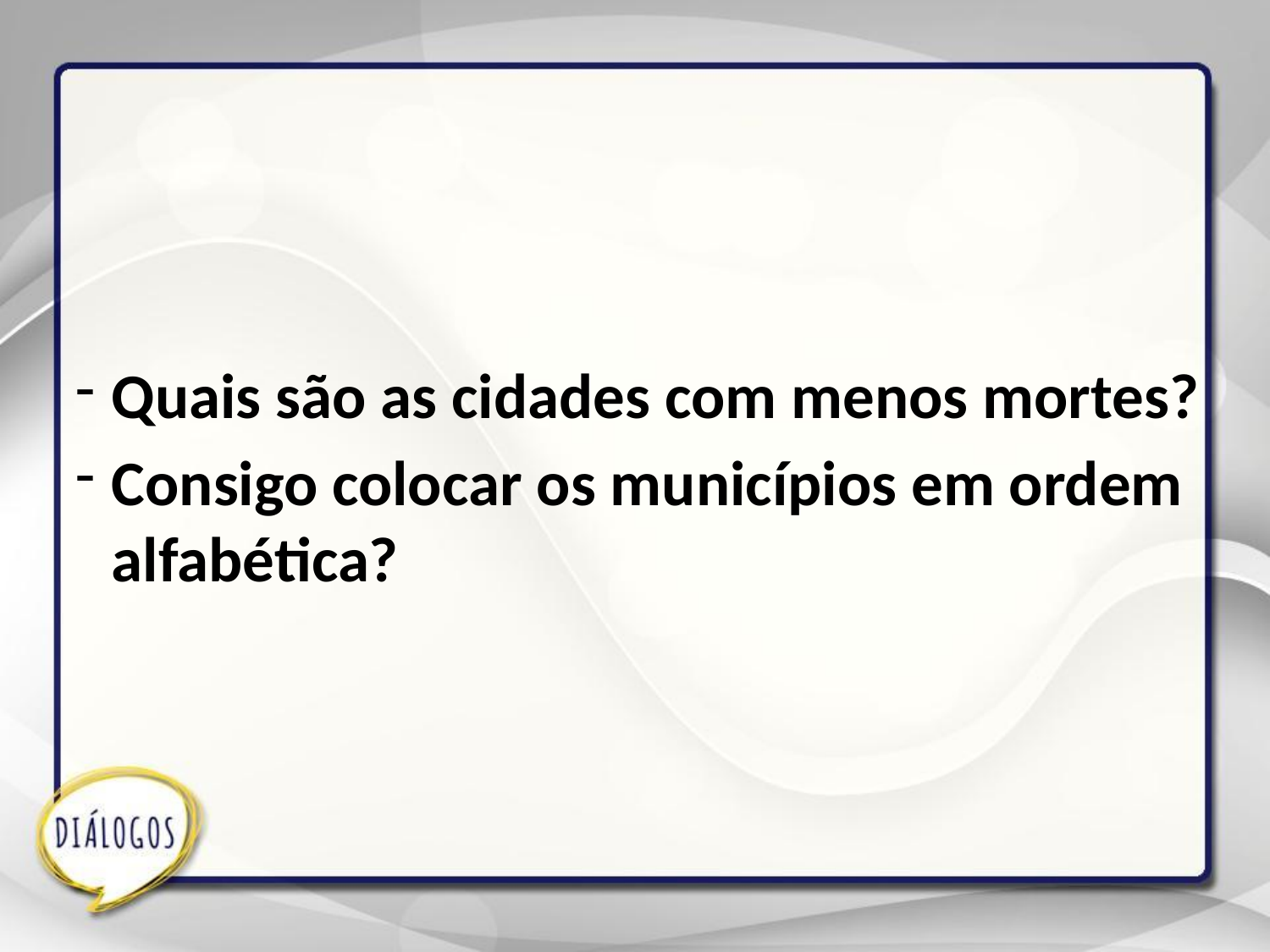

Quais são as cidades com menos mortes?
Consigo colocar os municípios em ordem alfabética?